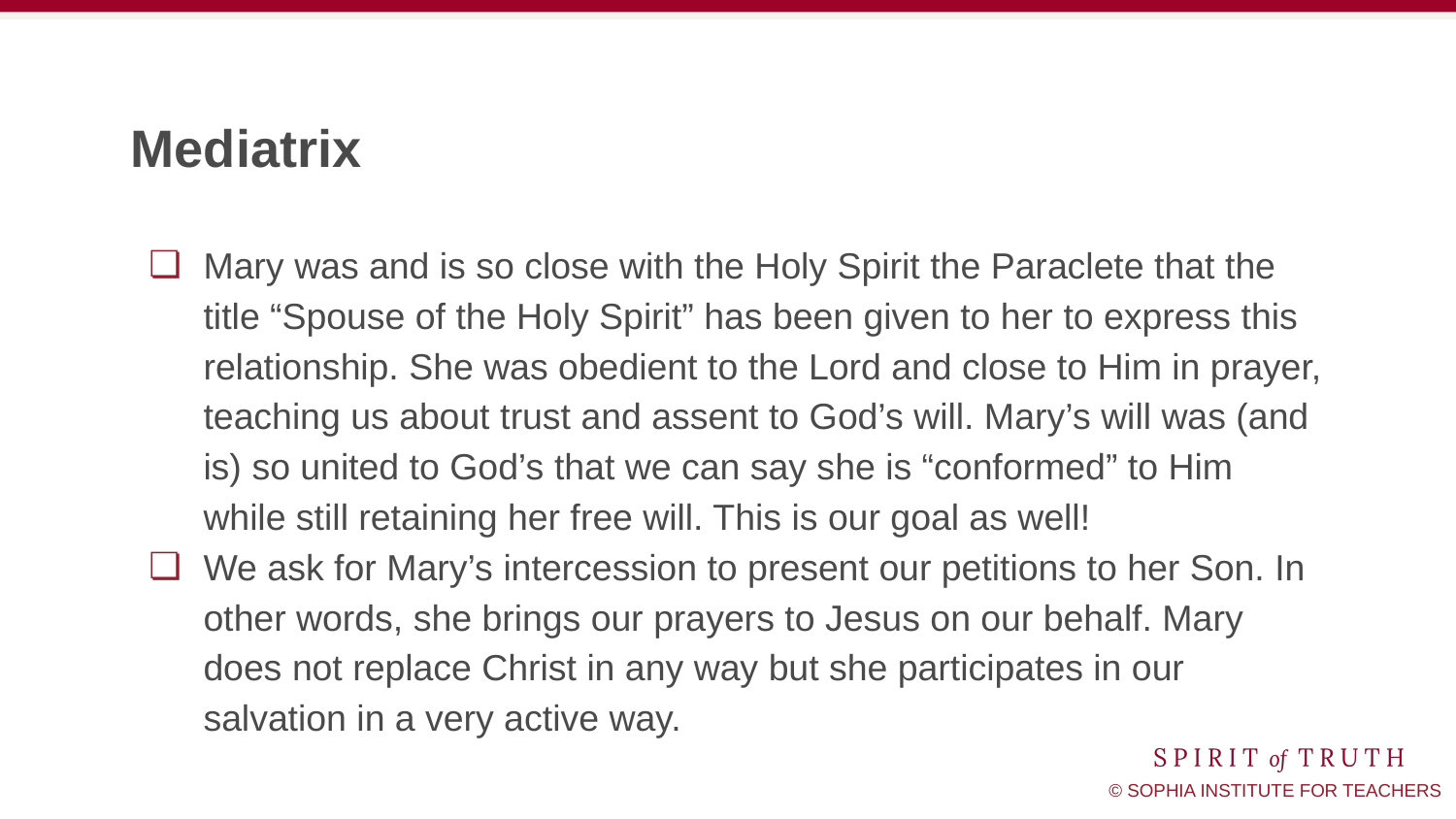

# Mediatrix
Mary was and is so close with the Holy Spirit the Paraclete that the title “Spouse of the Holy Spirit” has been given to her to express this relationship. She was obedient to the Lord and close to Him in prayer, teaching us about trust and assent to God’s will. Mary’s will was (and is) so united to God’s that we can say she is “conformed” to Him while still retaining her free will. This is our goal as well!
We ask for Mary’s intercession to present our petitions to her Son. In other words, she brings our prayers to Jesus on our behalf. Mary does not replace Christ in any way but she participates in our salvation in a very active way.